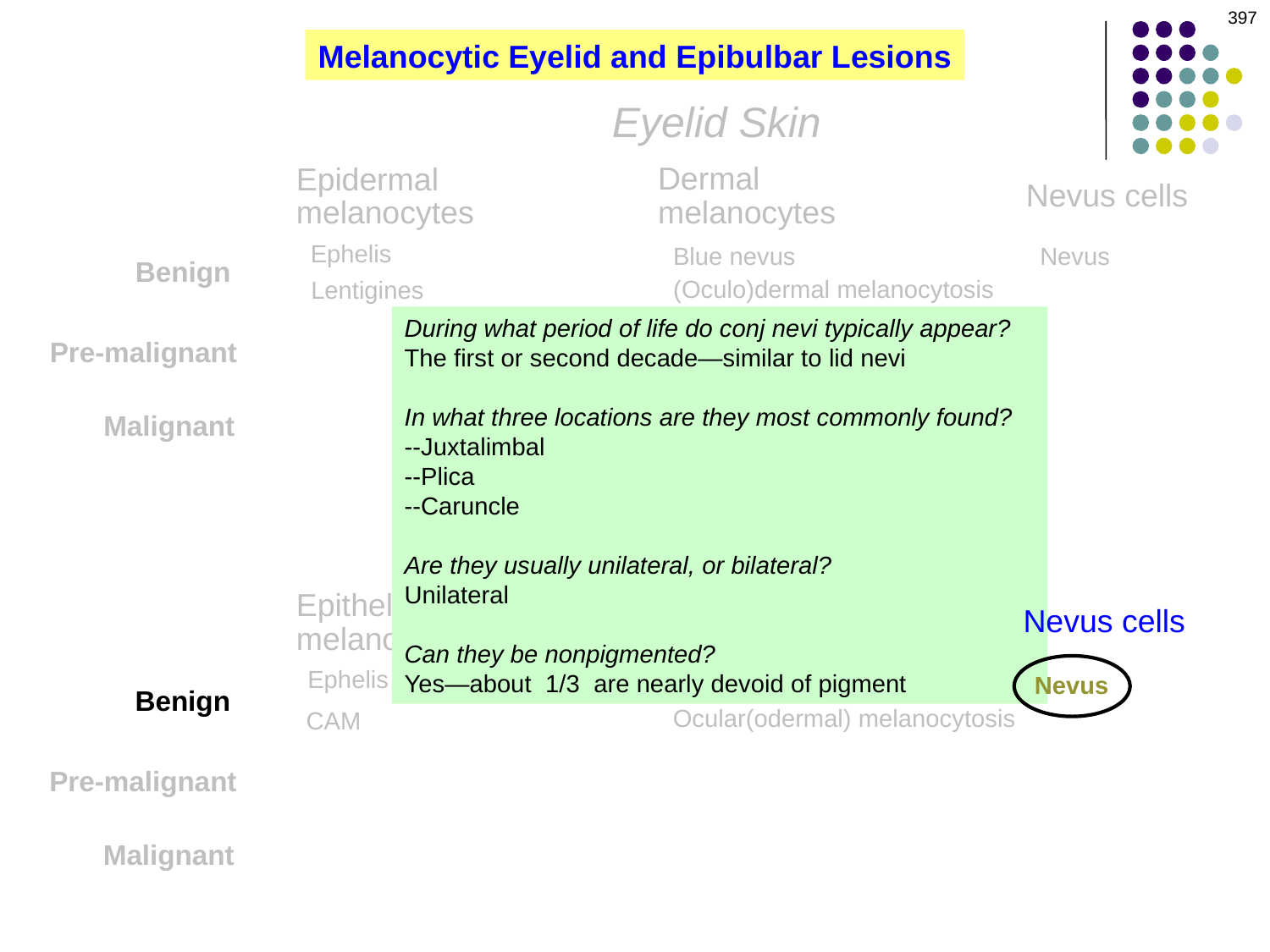

397
Melanocytic Eyelid and Epibulbar Lesions
Eyelid Skin
Dermal melanocytes
Epidermal melanocytes

Nevus cells
Ephelis
Blue nevus
Nevus
Benign
(Oculo)dermal melanocytosis
Lentigines
During what period of life do conj nevi typically appear?
The first or second decade—similar to lid nevi

In what three locations are they most commonly found?
--Juxtalimbal
--Plica
--Caruncle

Are they usually unilateral, or bilateral?
Unilateral

Can they be nonpigmented?
Yes—about  1/3  are nearly devoid of pigment
Pre-malignant
Malignant
Epibulbar tissue
Subepithelial melanocytes
Epithelial melanocytes
Nevus cells

Ephelis
Blue nevus
Nevus
Benign
Ocular(odermal) melanocytosis
CAM
Pre-malignant
Malignant